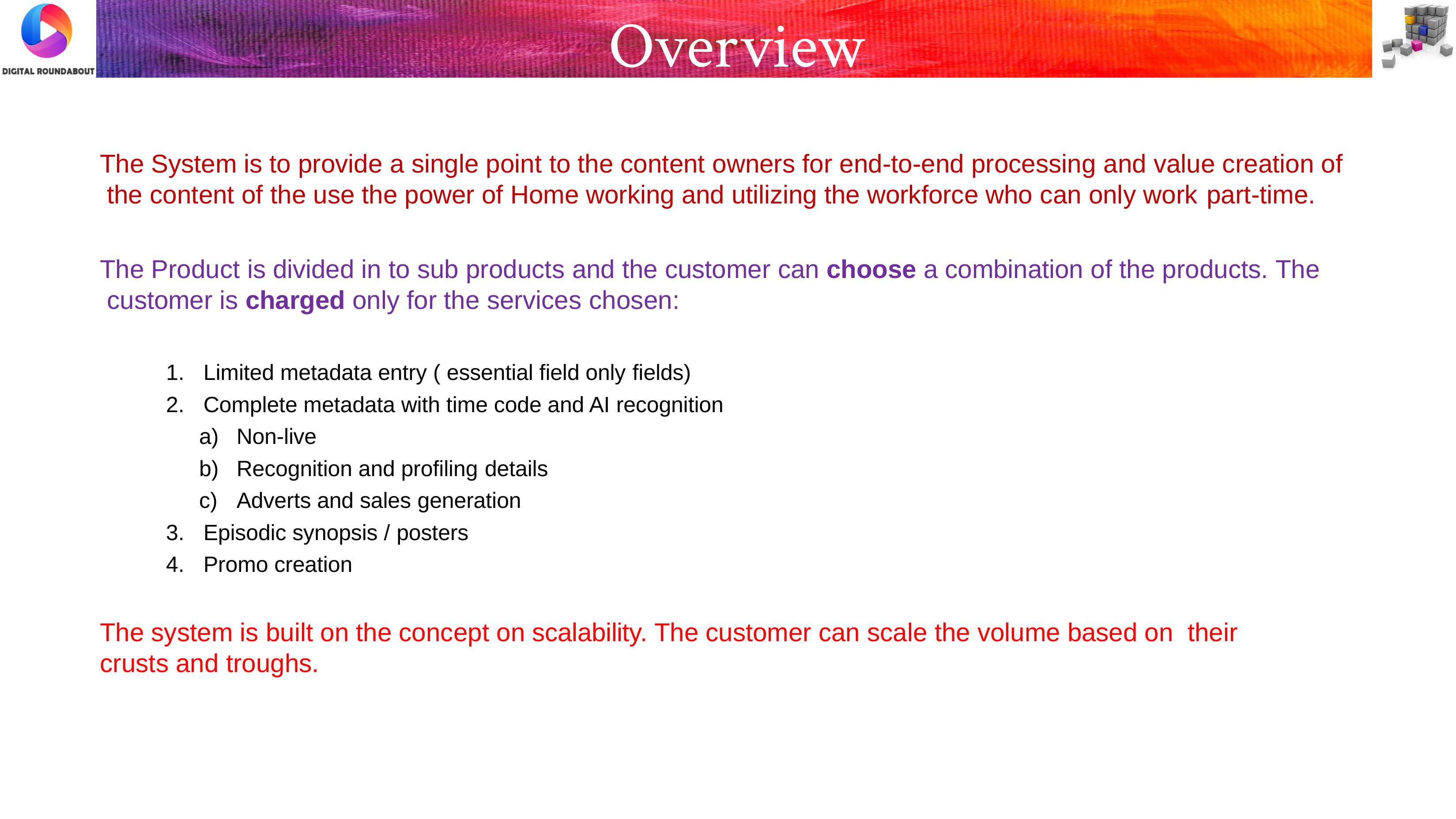

# Overview
The System is to provide a single point to the content owners for end-to-end processing and value creation of  the content of the use the power of Home working and utilizing the workforce who can only work part-time.

The Product is divided in to sub products and the customer can choose a combination of the products. The  customer is charged only for the services chosen:

Limited metadata entry ( essential field only fields)
Complete metadata with time code and AI recognition
Non-live
Recognition and profiling details
Adverts and sales generation
Episodic synopsis / posters
Promo creation

The system is built on the concept on scalability. The customer can scale the volume based on  their crusts and troughs.